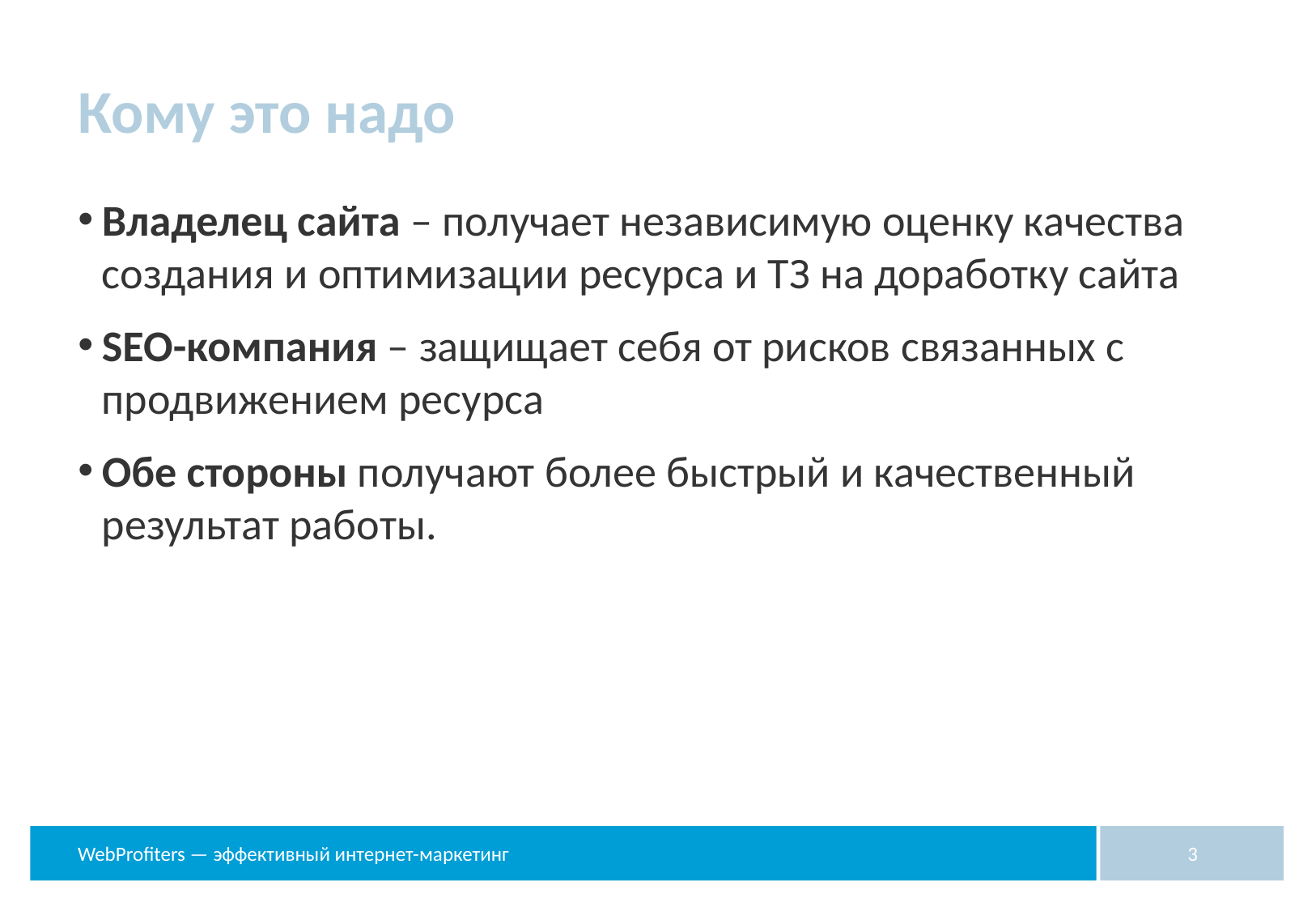

# Кому это надо
Владелец сайта – получает независимую оценку качества создания и оптимизации ресурса и ТЗ на доработку сайта
SEO-компания – защищает себя от рисков связанных с продвижением ресурса
Обе стороны получают более быстрый и качественный результат работы.
3